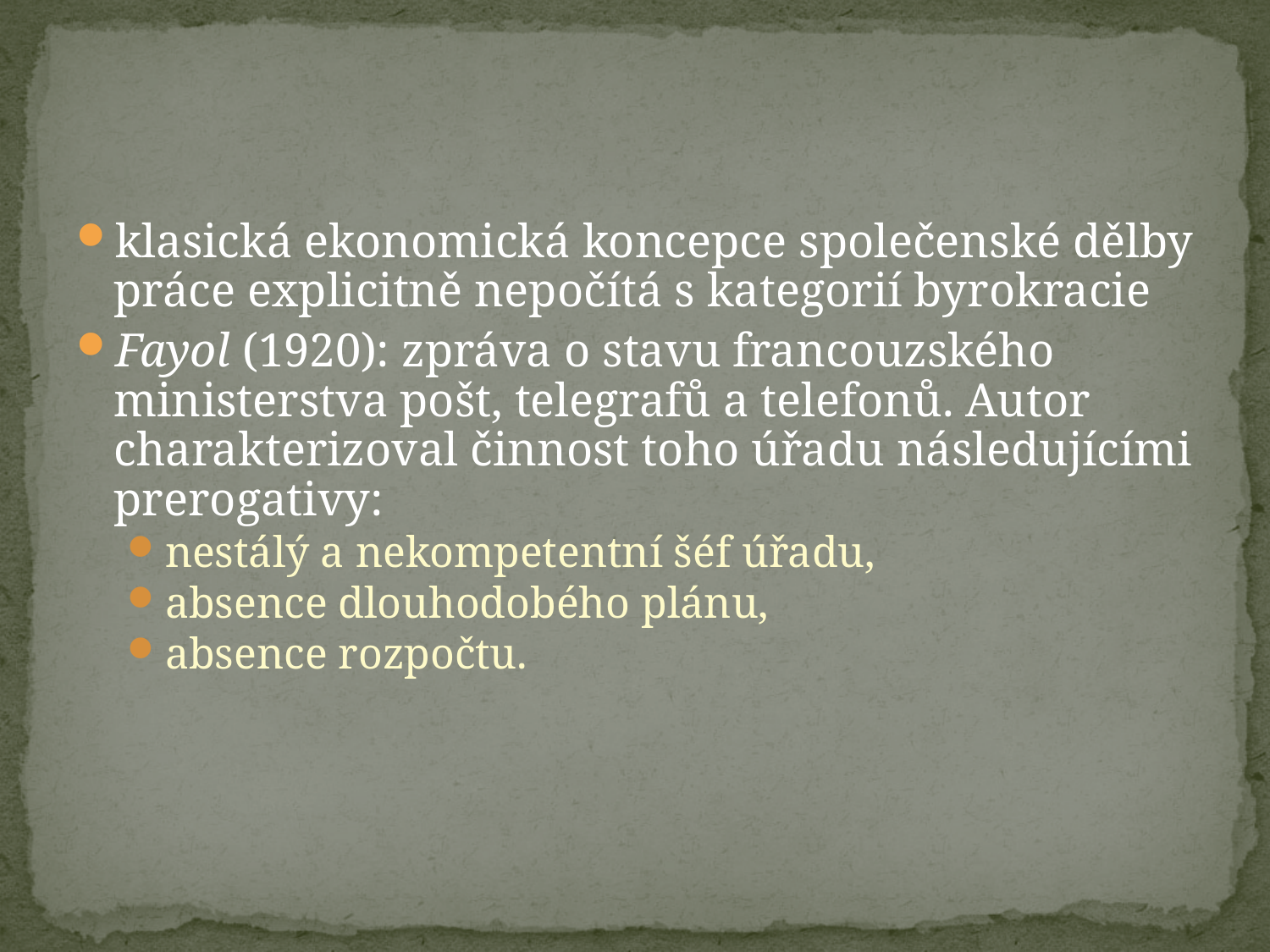

#
klasická ekonomická koncepce společenské dělby práce explicitně nepočítá s kategorií byrokracie
Fayol (1920): zpráva o stavu francouzského ministerstva pošt, telegrafů a telefonů. Autor charakterizoval činnost toho úřadu následujícími prerogativy:
nestálý a nekompetentní šéf úřadu,
absence dlouhodobého plánu,
absence rozpočtu.